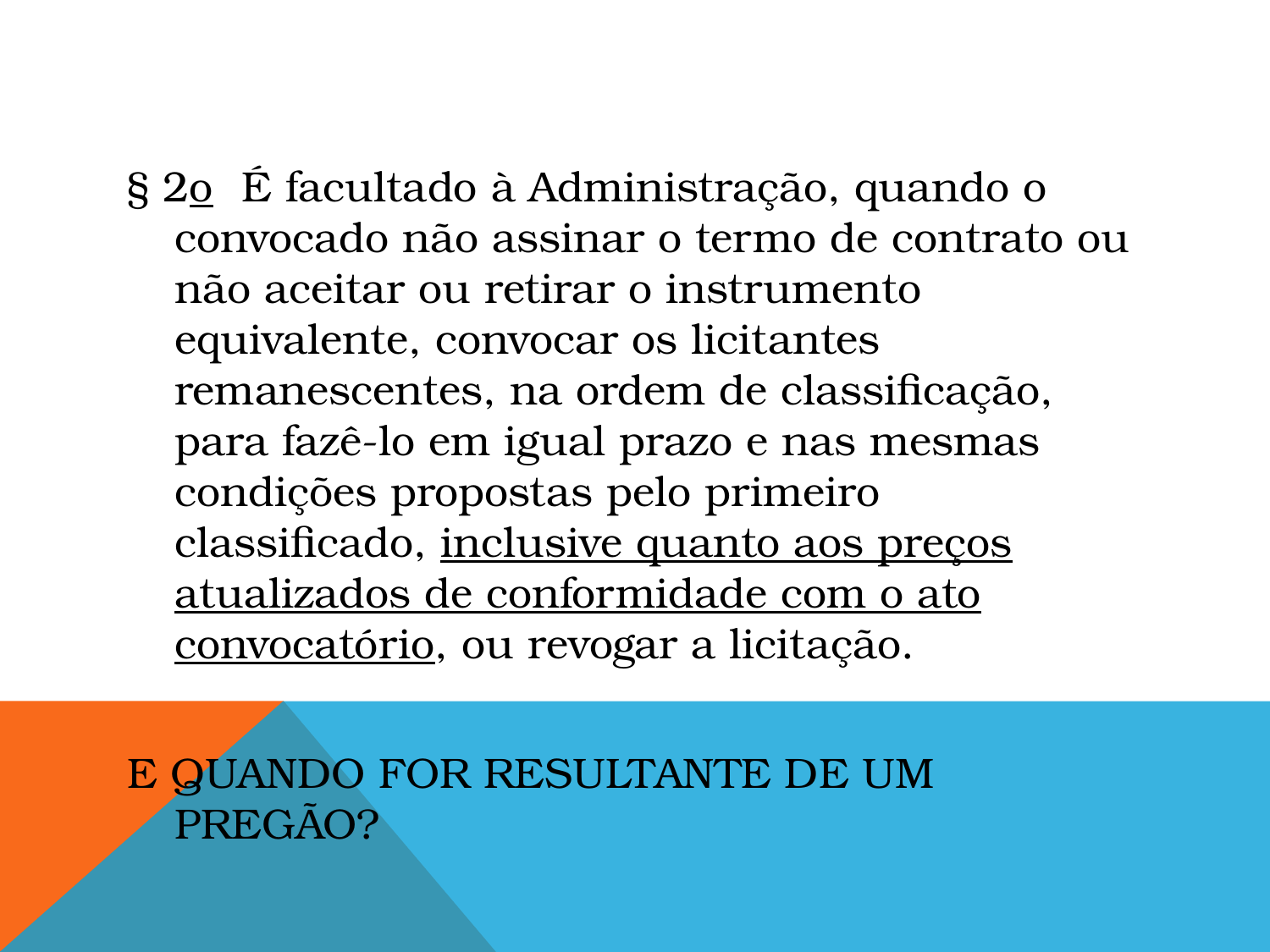

#
§ 2o  É facultado à Administração, quando o convocado não assinar o termo de contrato ou não aceitar ou retirar o instrumento equivalente, convocar os licitantes remanescentes, na ordem de classificação, para fazê-lo em igual prazo e nas mesmas condições propostas pelo primeiro classificado, inclusive quanto aos preços atualizados de conformidade com o ato convocatório, ou revogar a licitação.

E QUANDO FOR RESULTANTE DE UM PREGÃO?